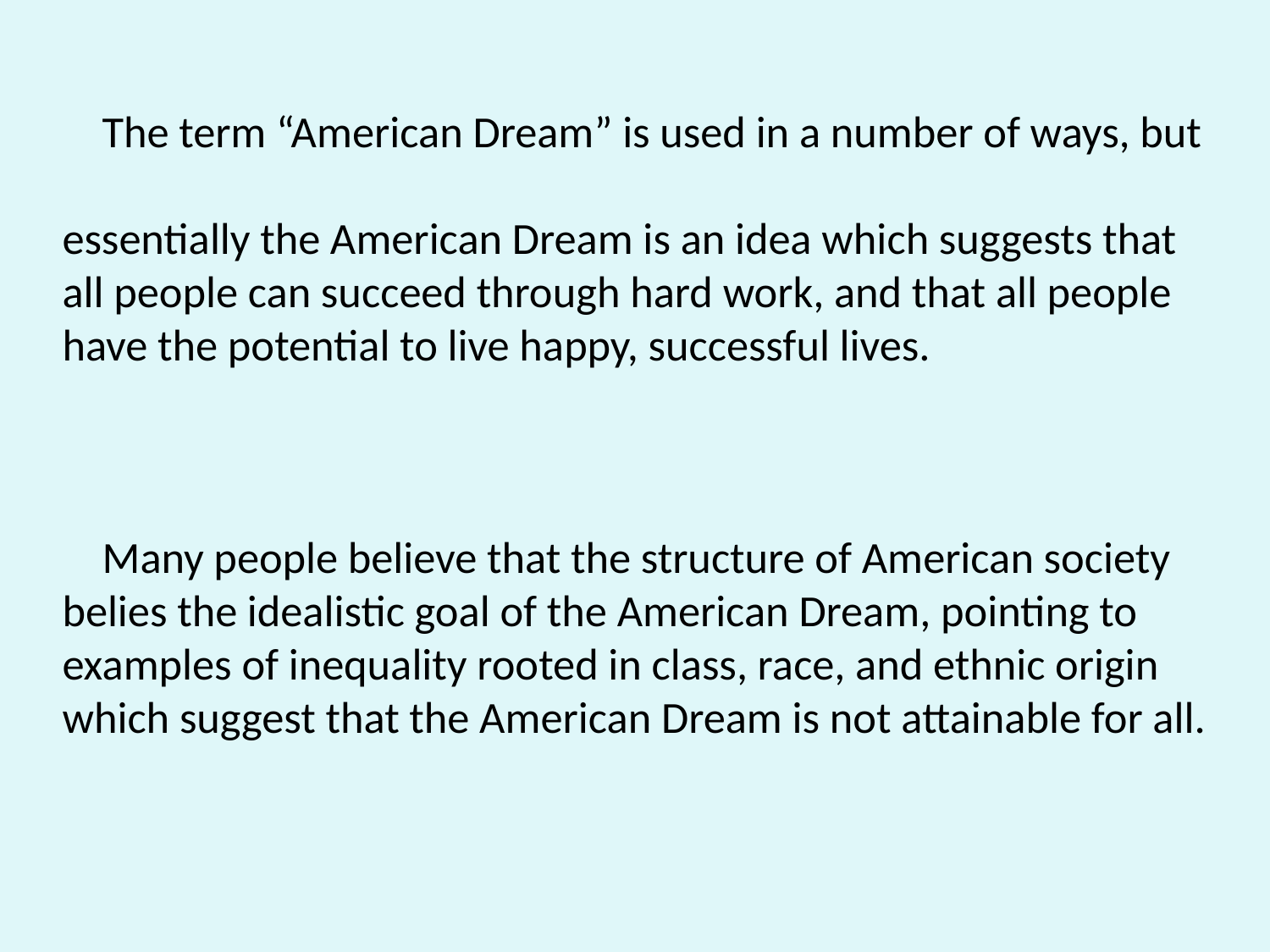

# The term “American Dream” is used in a number of ways, but essentially the American Dream is an idea which suggests that all people can succeed through hard work, and that all people have the potential to live happy, successful lives. Many people believe that the structure of American society belies the idealistic goal of the American Dream, pointing to examples of inequality rooted in class, race, and ethnic origin which suggest that the American Dream is not attainable for all.